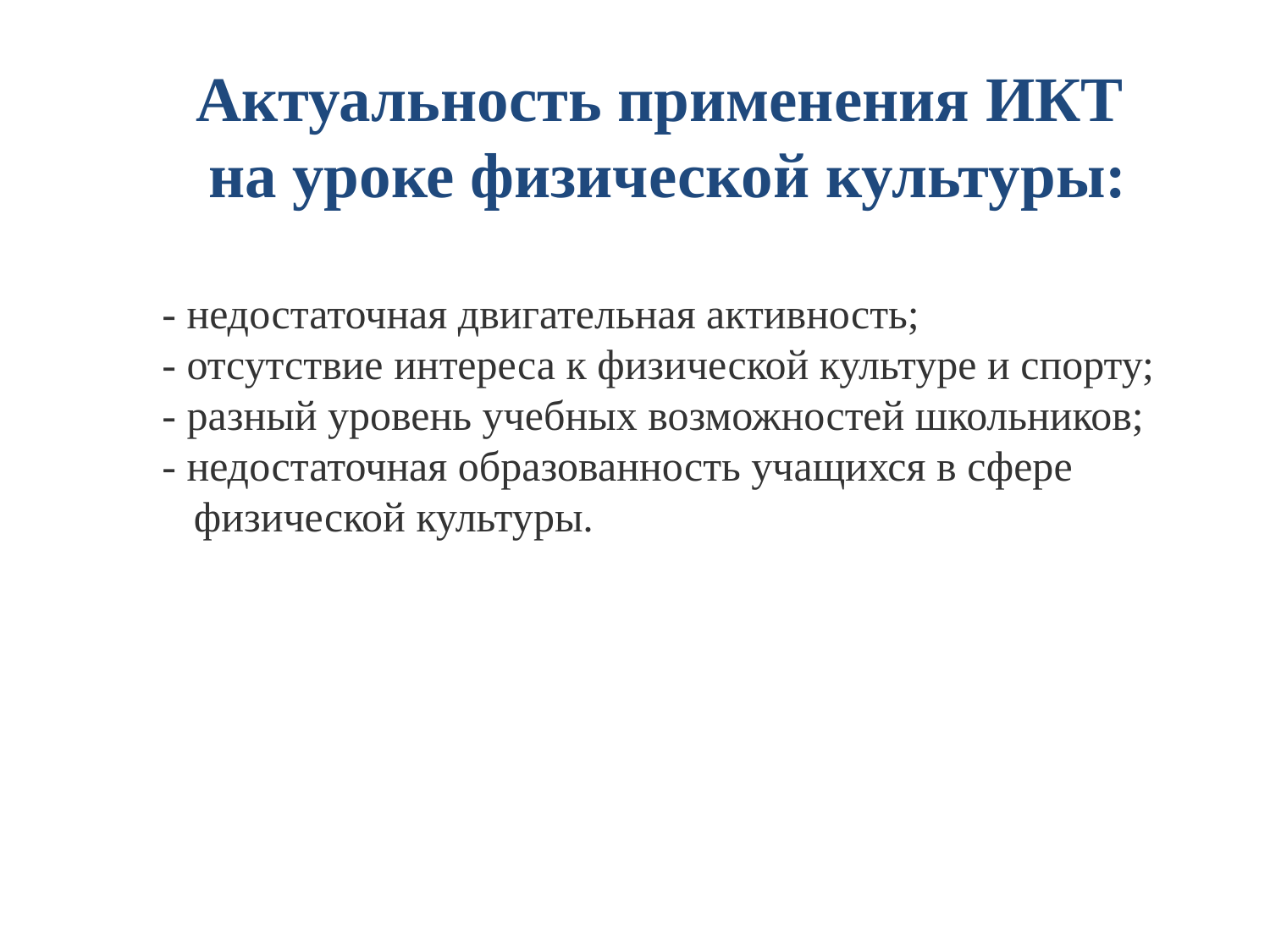

Актуальность применения ИКТ
 на уроке физической культуры:

 - недостаточная двигательная активность;
 - отсутствие интереса к физической культуре и спорту;
 - разный уровень учебных возможностей школьников;
 - недостаточная образованность учащихся в сфере
    физической культуры.